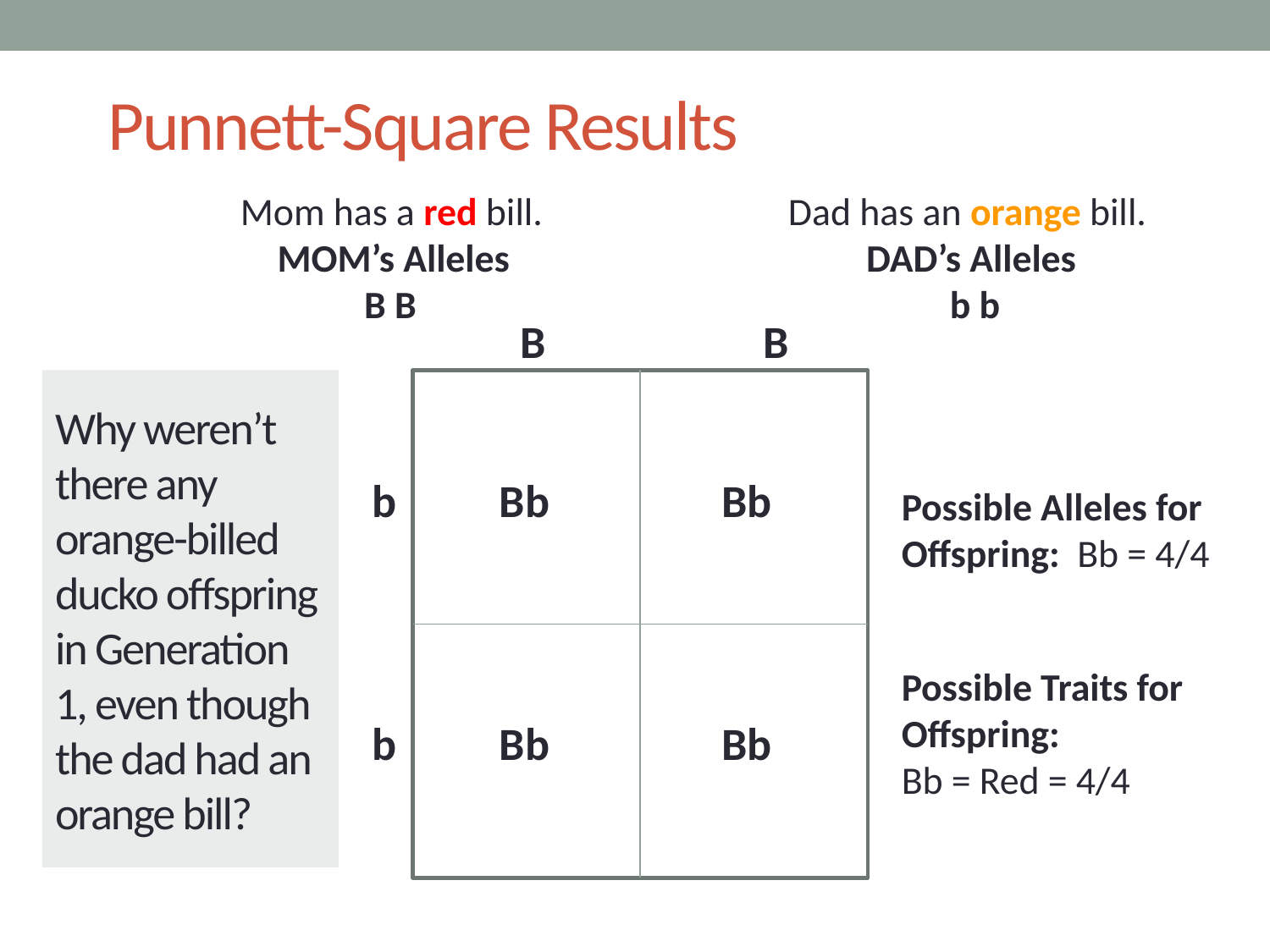

Punnett-Square Results
      Mom has a red bill. 		    Dad has an orange bill.
           MOM’s Alleles		             DAD’s Alleles
                     B B				        b b
B                     B
# Why weren’t there any orange-billed ducko offspring in Generation 1, even though the dad had an orange bill?

b
Bb
Bb
Possible Alleles for Offspring:  Bb = 4/4
Possible Traits for Offspring:
Bb = Red = 4/4

b
Bb
Bb